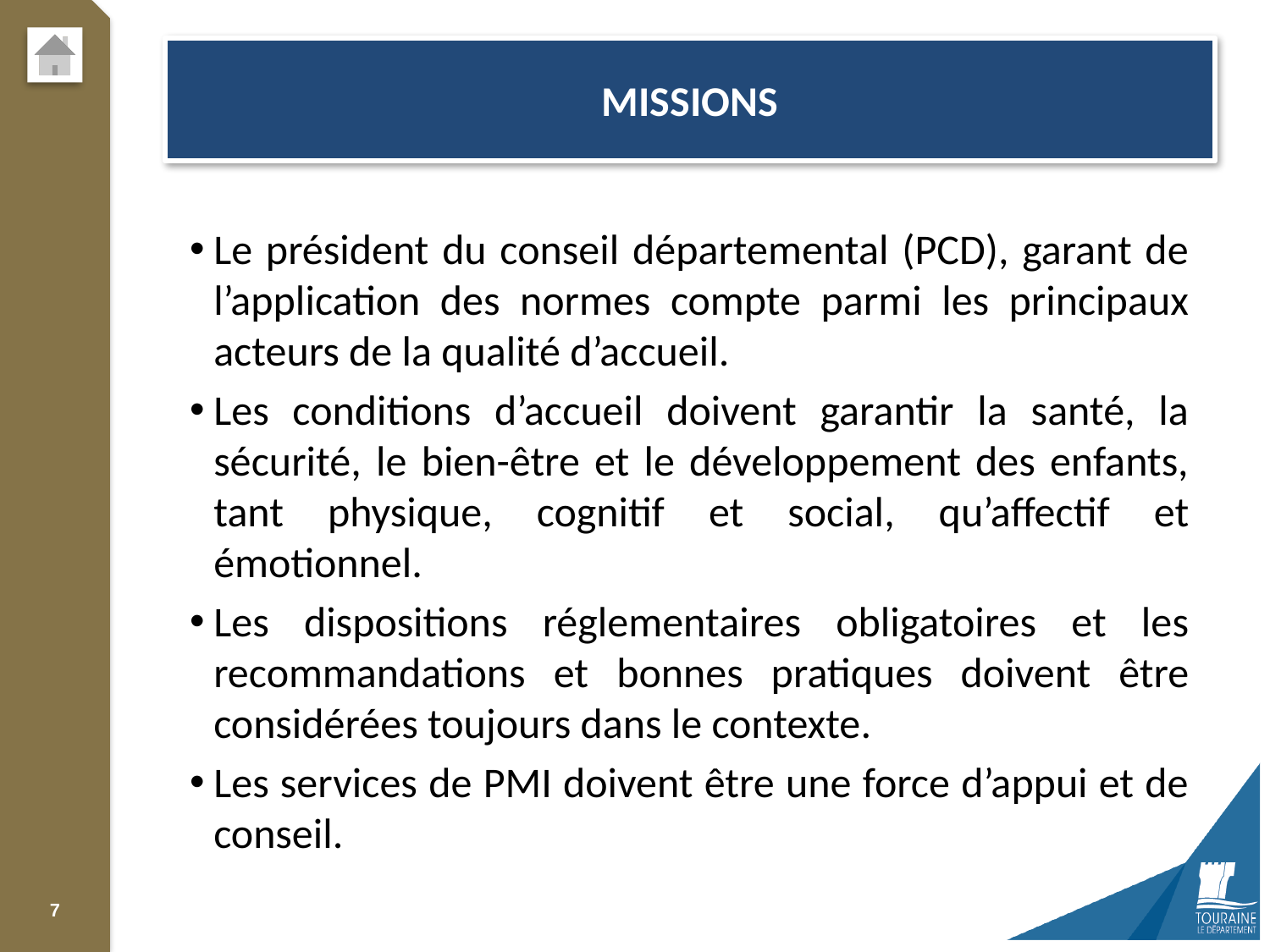

# MISSIONS

Le président du conseil départemental (PCD), garant de l’application des normes compte parmi les principaux acteurs de la qualité d’accueil.
Les conditions d’accueil doivent garantir la santé, la sécurité, le bien-être et le développement des enfants, tant physique, cognitif et social, qu’affectif et émotionnel.
Les dispositions réglementaires obligatoires et les recommandations et bonnes pratiques doivent être considérées toujours dans le contexte.
Les services de PMI doivent être une force d’appui et de conseil.
7